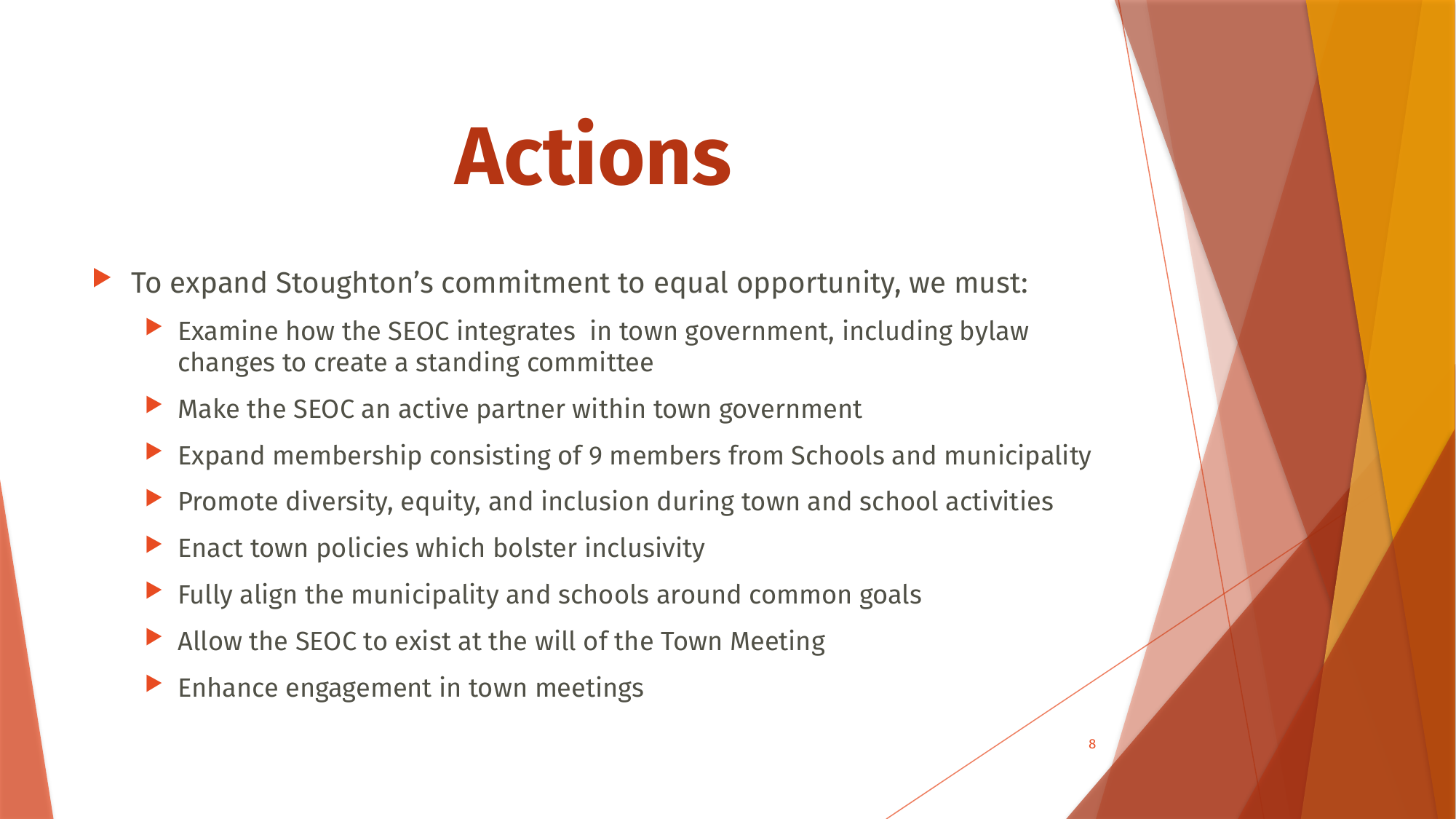

# Actions
To expand Stoughton’s commitment to equal opportunity, we must:
Examine how the SEOC integrates  in town government, including bylaw changes to create a standing committee
Make the SEOC an active partner within town government
Expand membership consisting of 9 members from Schools and municipality
Promote diversity, equity, and inclusion during town and school activities
Enact town policies which bolster inclusivity
Fully align the municipality and schools around common goals
Allow the SEOC to exist at the will of the Town Meeting
Enhance engagement in town meetings
8